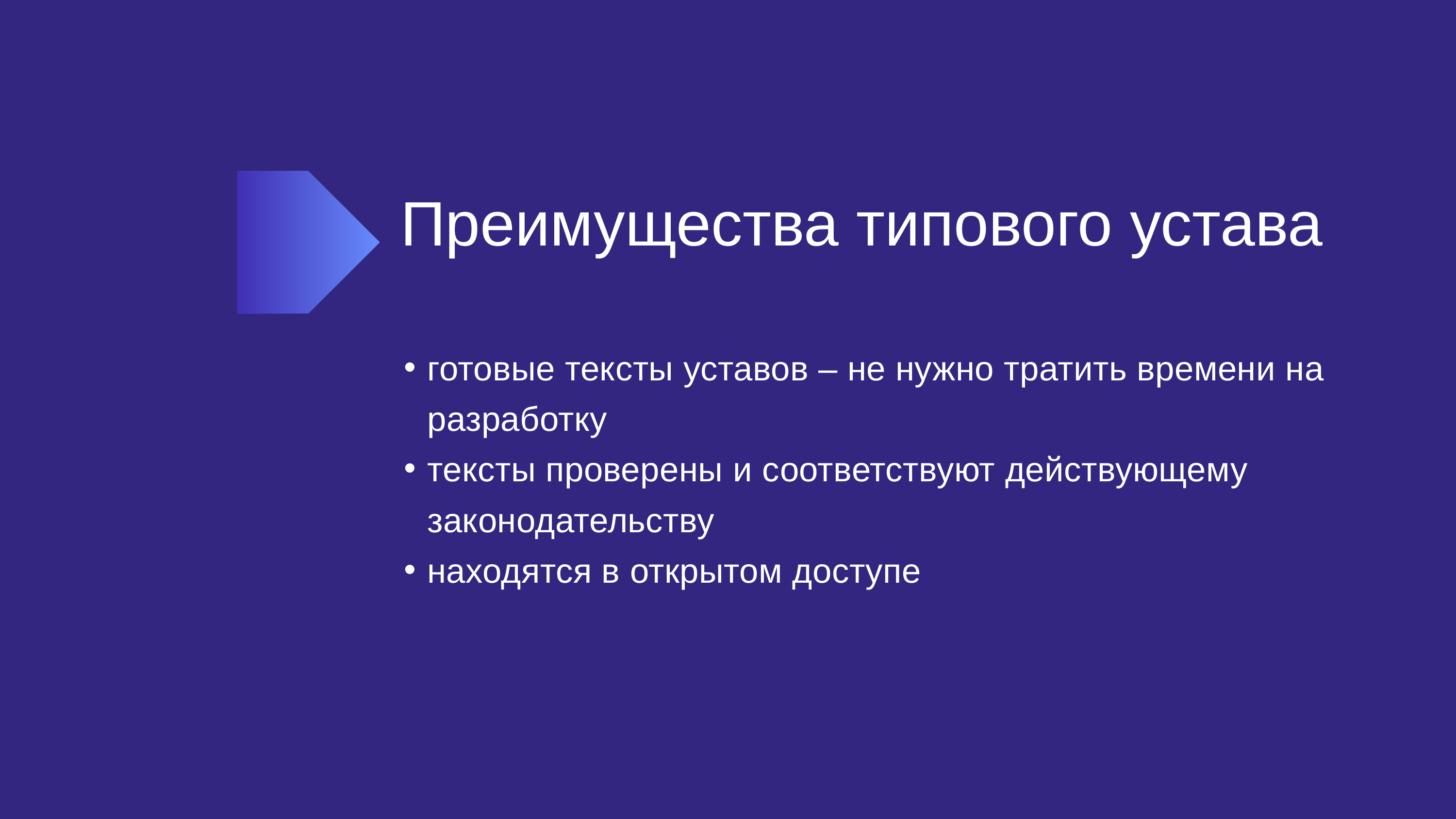

Преимущества типового устава
готовые тексты уставов – не нужно тратить времени на разработку
тексты проверены и соответствуют действующему законодательству
находятся в открытом доступе